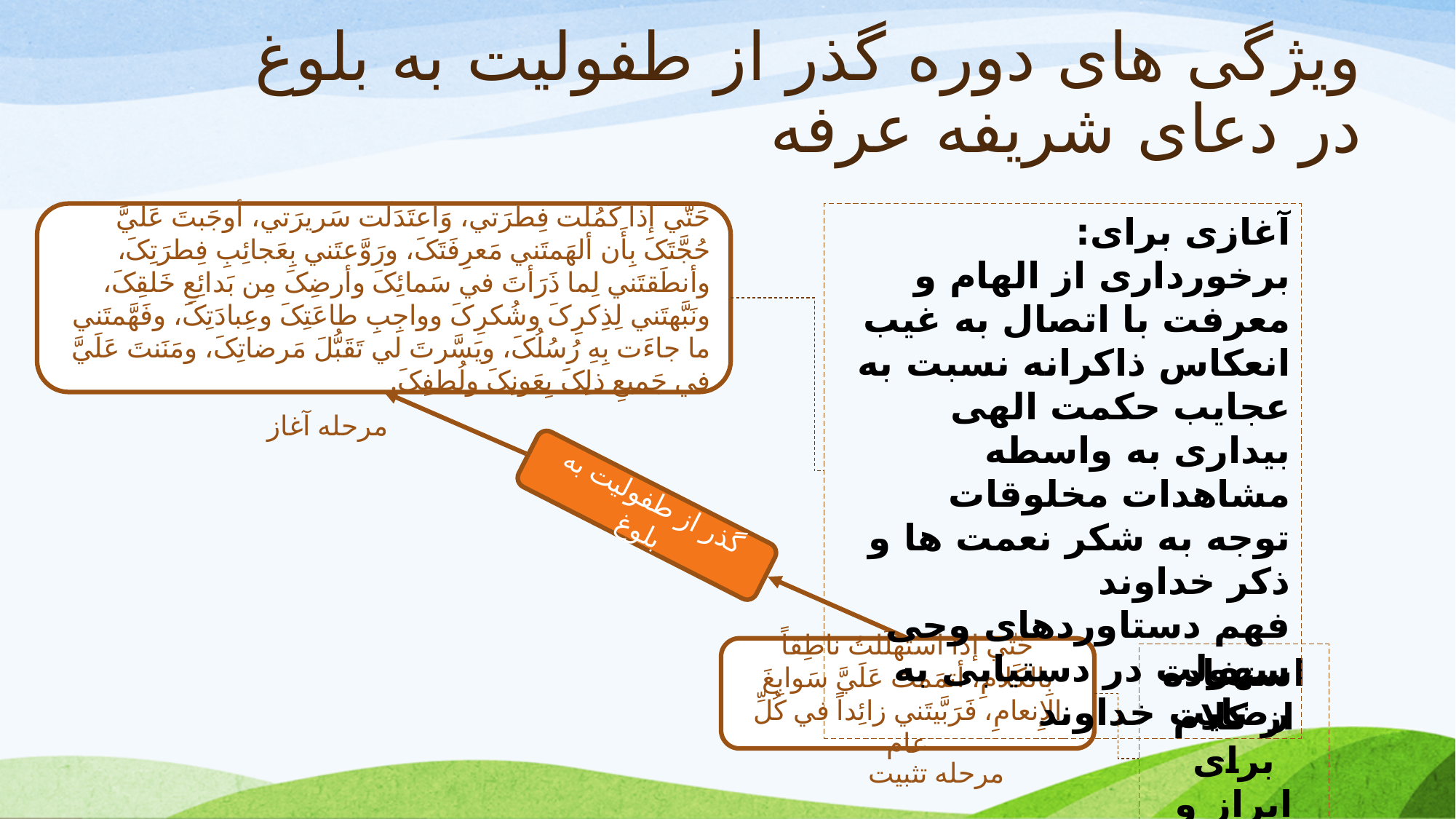

# ویژگی های دوره گذر از طفولیت به بلوغ در دعای شریفه عرفه
حَتّي إذا کَمُلَت فِطرَتي، وَاعتَدَلَت سَريرَتي، أوجَبتَ عَلَيَّ حُجَّتَکَ بِأَن ألهَمتَني مَعرِفَتَکَ، ورَوَّعتَني بِعَجائِبِ فِطرَتِکَ، وأنطَقتَني لِما ذَرَأتَ في سَمائِکَ وأرضِکَ مِن بَدائِعِ خَلقِکَ، ونَبَّهتَني لِذِکرِکَ وشُکرِکَ وواجِبِ طاعَتِکَ وعِبادَتِکَ، وفَهَّمتَني ما جاءَت بِهِ رُسُلُکَ، ويَسَّرتَ لي تَقَبُّلَ مَرضاتِکَ، ومَنَنتَ عَلَيَّ في جَميعِ ذلِکَ بِعَونِکَ ولُطفِکَ.
آغازی برای:
برخورداری از الهام و معرفت با اتصال به غیب
انعکاس ذاکرانه نسبت به عجایب حکمت الهی
بیداری به واسطه مشاهدات مخلوقات
توجه به شکر نعمت ها و ذکر خداوند
فهم دستاوردهای وحی
سهولت در دستیابی به رضایت خداوند
مرحله آغاز
گذر از طفولیت به بلوغ
حَتّي إذَا استَهلَلتُ ناطِقاً بِالکَلامِ، أتمَمتَ عَلَيَّ سَوابِغَ الإِنعامِ، فَرَبَّيتَني زائِداً في کُلِّ عام
استفاده از کلام برای ابراز و نطق
مرحله تثبیت